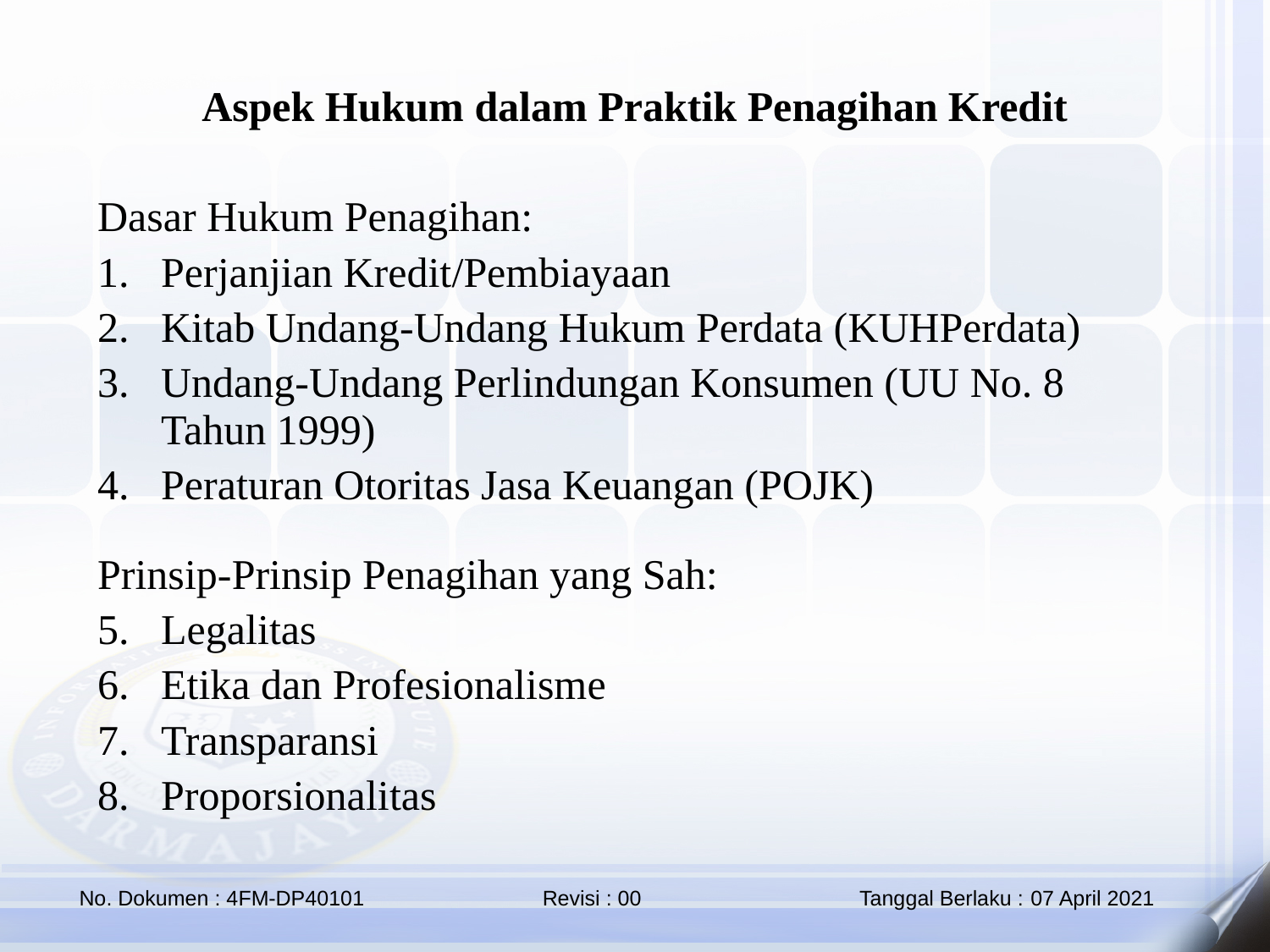

Aspek Hukum dalam Praktik Penagihan Kredit

Dasar Hukum Penagihan:
Perjanjian Kredit/Pembiayaan
Kitab Undang-Undang Hukum Perdata (KUHPerdata)
Undang-Undang Perlindungan Konsumen (UU No. 8 Tahun 1999)
Peraturan Otoritas Jasa Keuangan (POJK)

Prinsip-Prinsip Penagihan yang Sah:
Legalitas
Etika dan Profesionalisme
Transparansi
Proporsionalitas